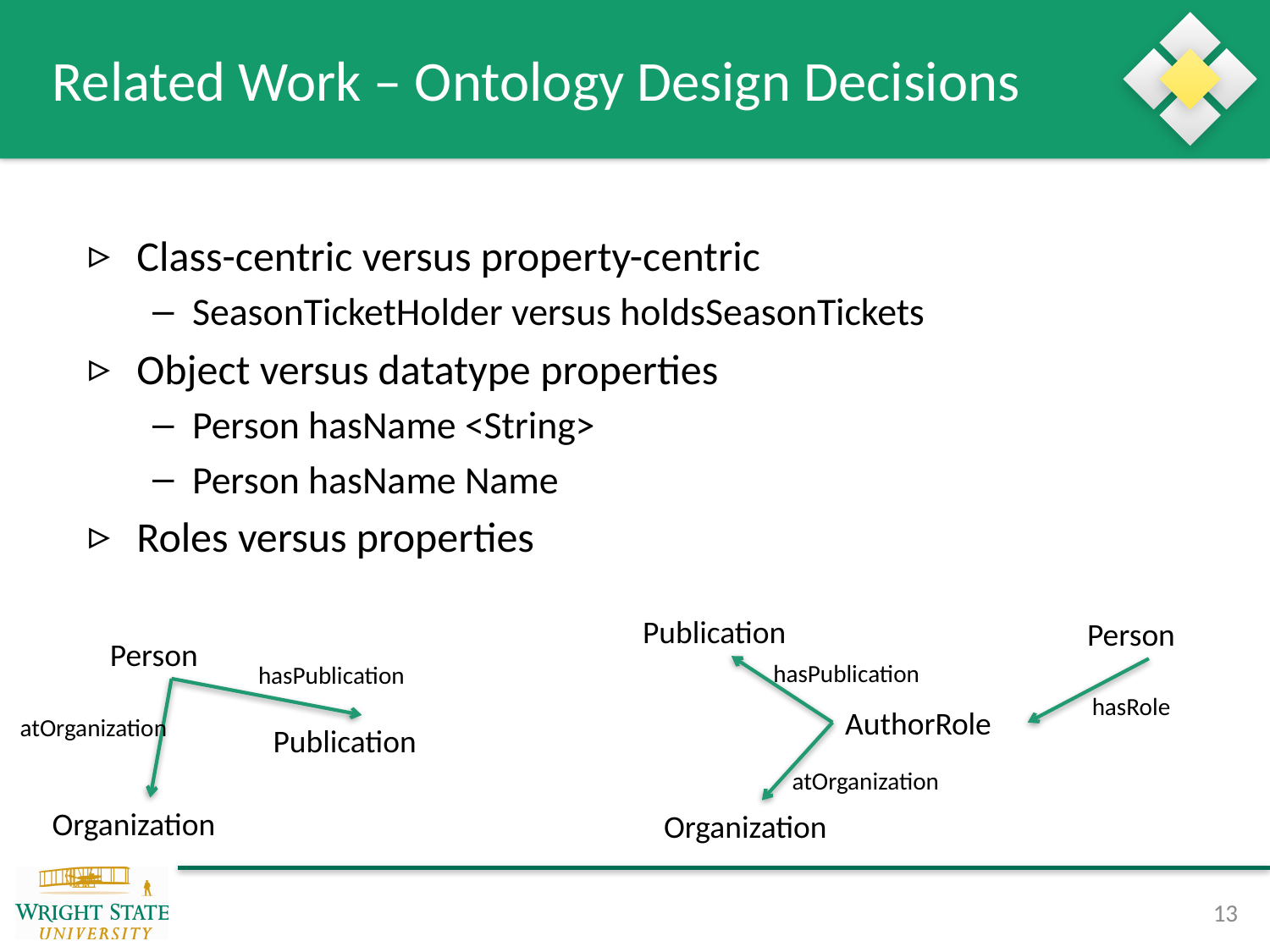

# Related Work – Ontology Design Decisions
Class-centric versus property-centric
SeasonTicketHolder versus holdsSeasonTickets
Object versus datatype properties
Person hasName <String>
Person hasName Name
Roles versus properties
Publication
Person
hasPublication
hasRole
AuthorRole
atOrganization
Organization
Person
hasPublication
Publication
atOrganization
Organization
13